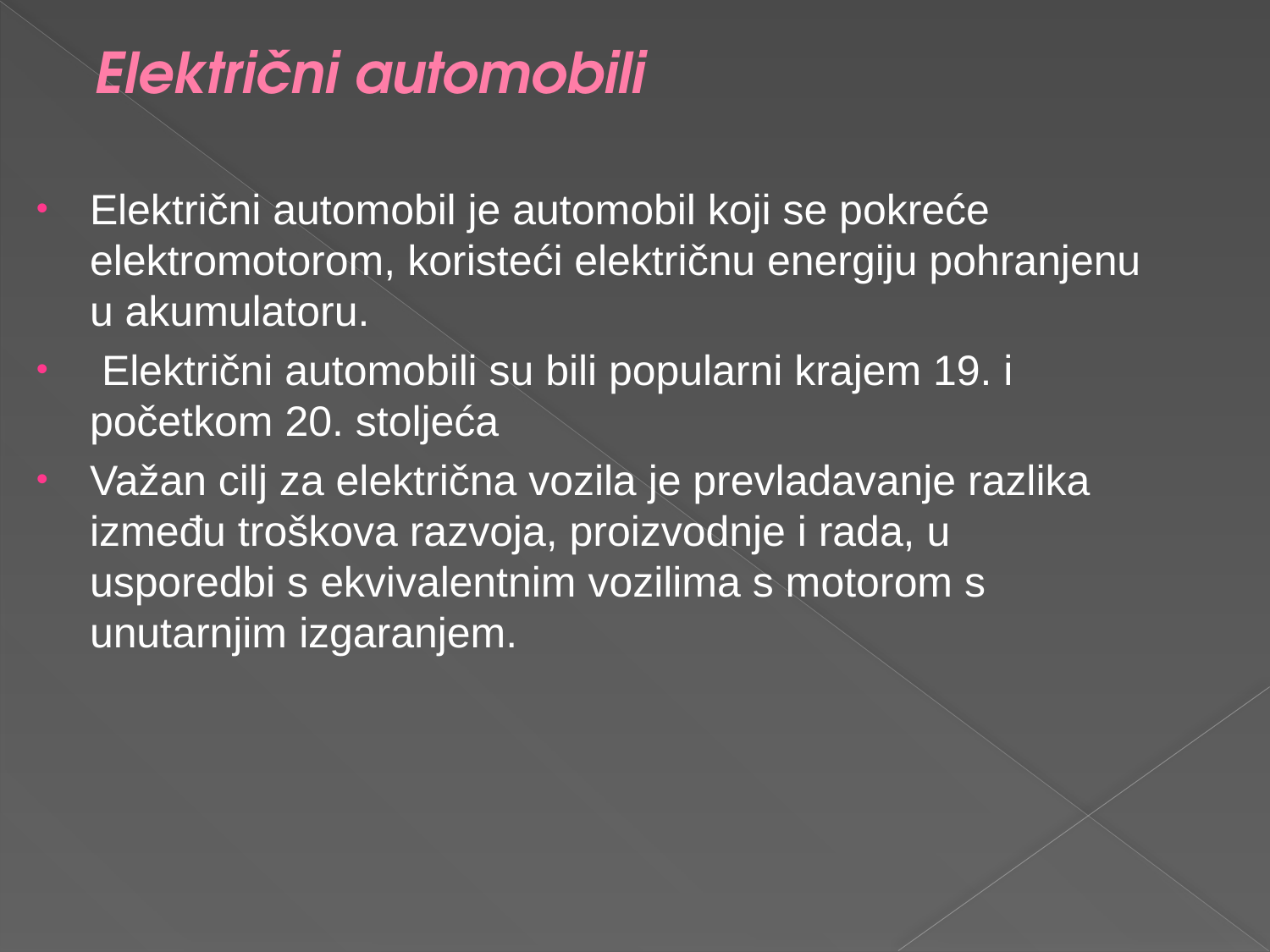

# Električni automobili
Električni automobil je automobil koji se pokreće elektromotorom, koristeći električnu energiju pohranjenu u akumulatoru.
 Električni automobili su bili popularni krajem 19. i početkom 20. stoljeća
Važan cilj za električna vozila je prevladavanje razlika između troškova razvoja, proizvodnje i rada, u usporedbi s ekvivalentnim vozilima s motorom s unutarnjim izgaranjem.